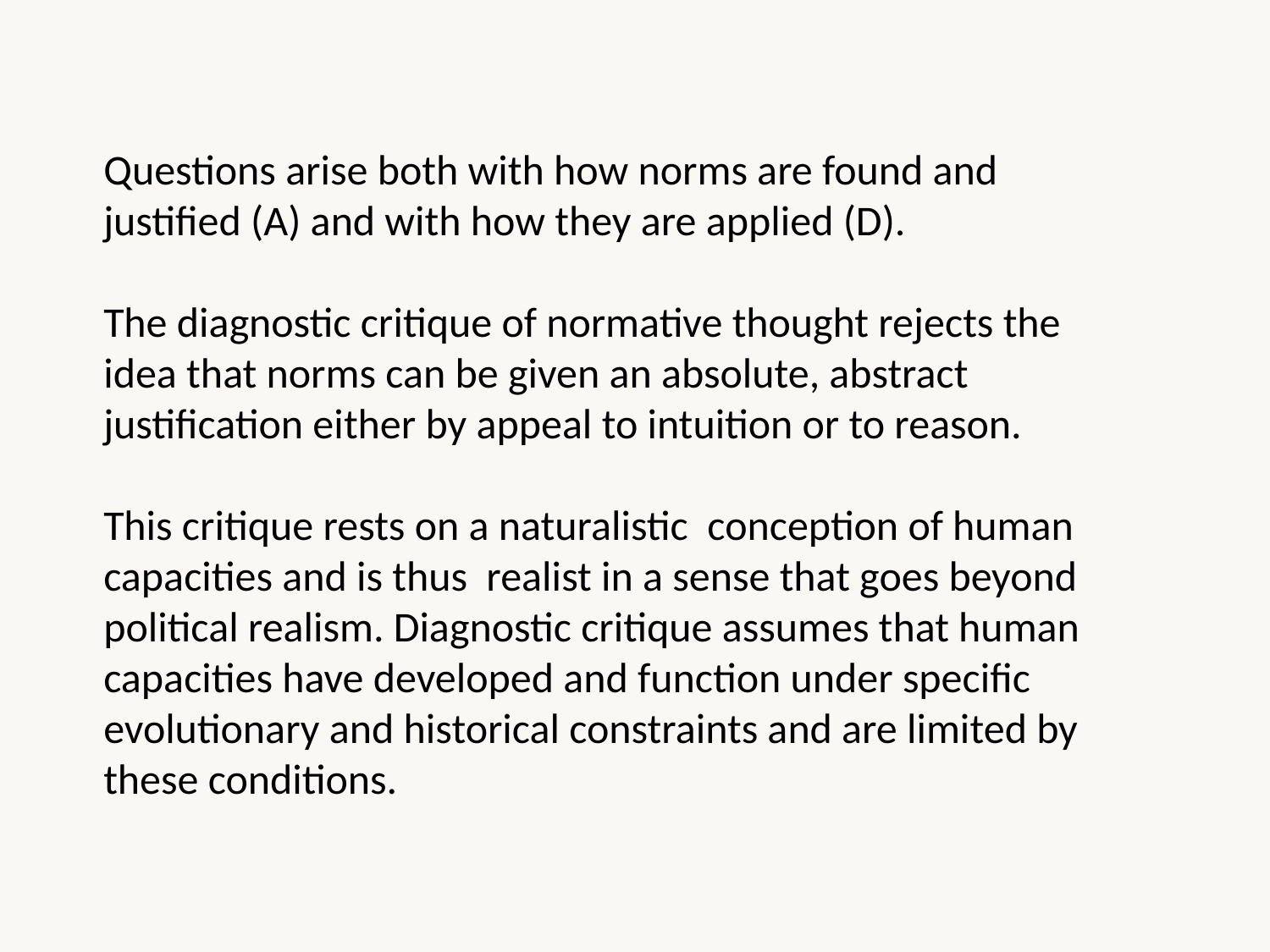

Questions arise both with how norms are found and justified (A) and with how they are applied (D).

The diagnostic critique of normative thought rejects the idea that norms can be given an absolute, abstract justification either by appeal to intuition or to reason.

This critique rests on a naturalistic  conception of human capacities and is thus  realist in a sense that goes beyond political realism. Diagnostic critique assumes that human capacities have developed and function under specific evolutionary and historical constraints and are limited by these conditions.